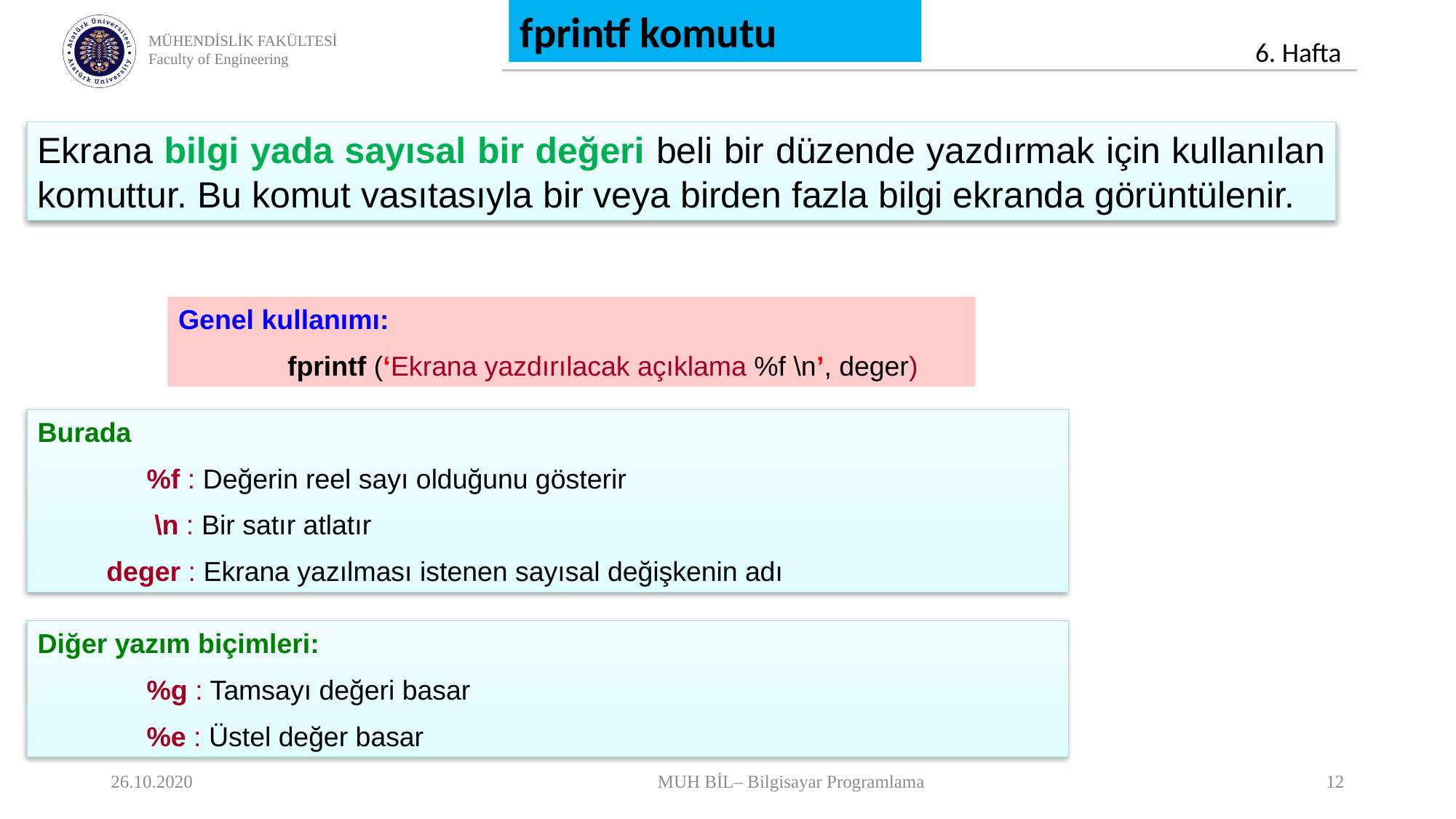

fprintf komutu
Ekrana bilgi yada sayısal bir değeri beli bir düzende yazdırmak için kullanılan komuttur. Bu komut vasıtasıyla bir veya birden fazla bilgi ekranda görüntülenir.
Genel kullanımı:
	fprintf (‘Ekrana yazdırılacak açıklama %f \n’, deger)
Burada
	%f : Değerin reel sayı olduğunu gösterir
	 \n : Bir satır atlatır
         deger : Ekrana yazılması istenen sayısal değişkenin adı
Diğer yazım biçimleri:
	%g : Tamsayı değeri basar
	%e : Üstel değer basar
26.10.2020
MUH BİL– Bilgisayar Programlama
12